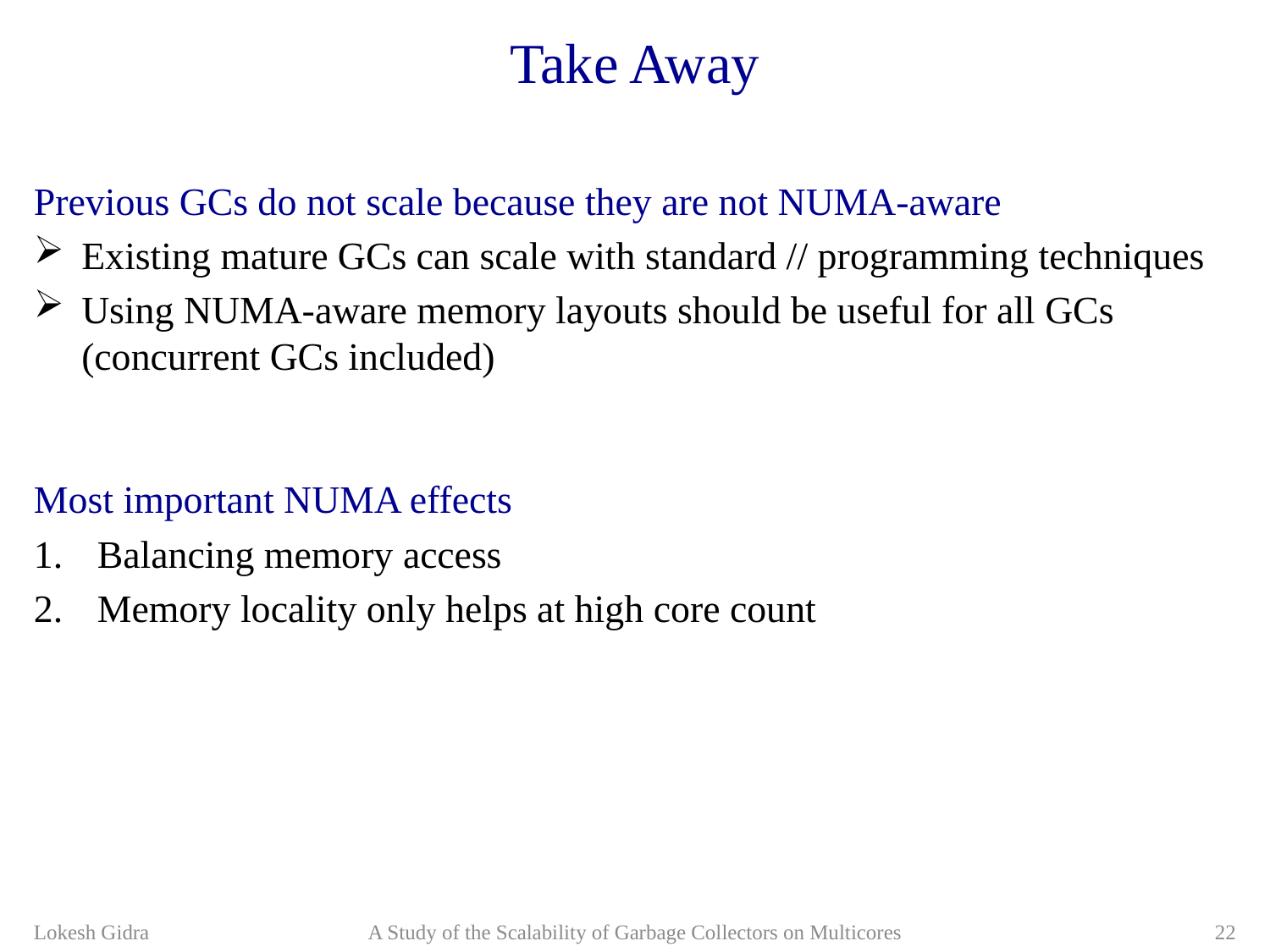

# Take Away

Previous GCs do not scale because they are not NUMA-aware
Existing mature GCs can scale with standard // programming techniques
Using NUMA-aware memory layouts should be useful for all GCs
(concurrent GCs included)

Most important NUMA effects
Balancing memory access
Memory locality only helps at high core count

22
Lokesh Gidra
A Study of the Scalability of Garbage Collectors on Multicores